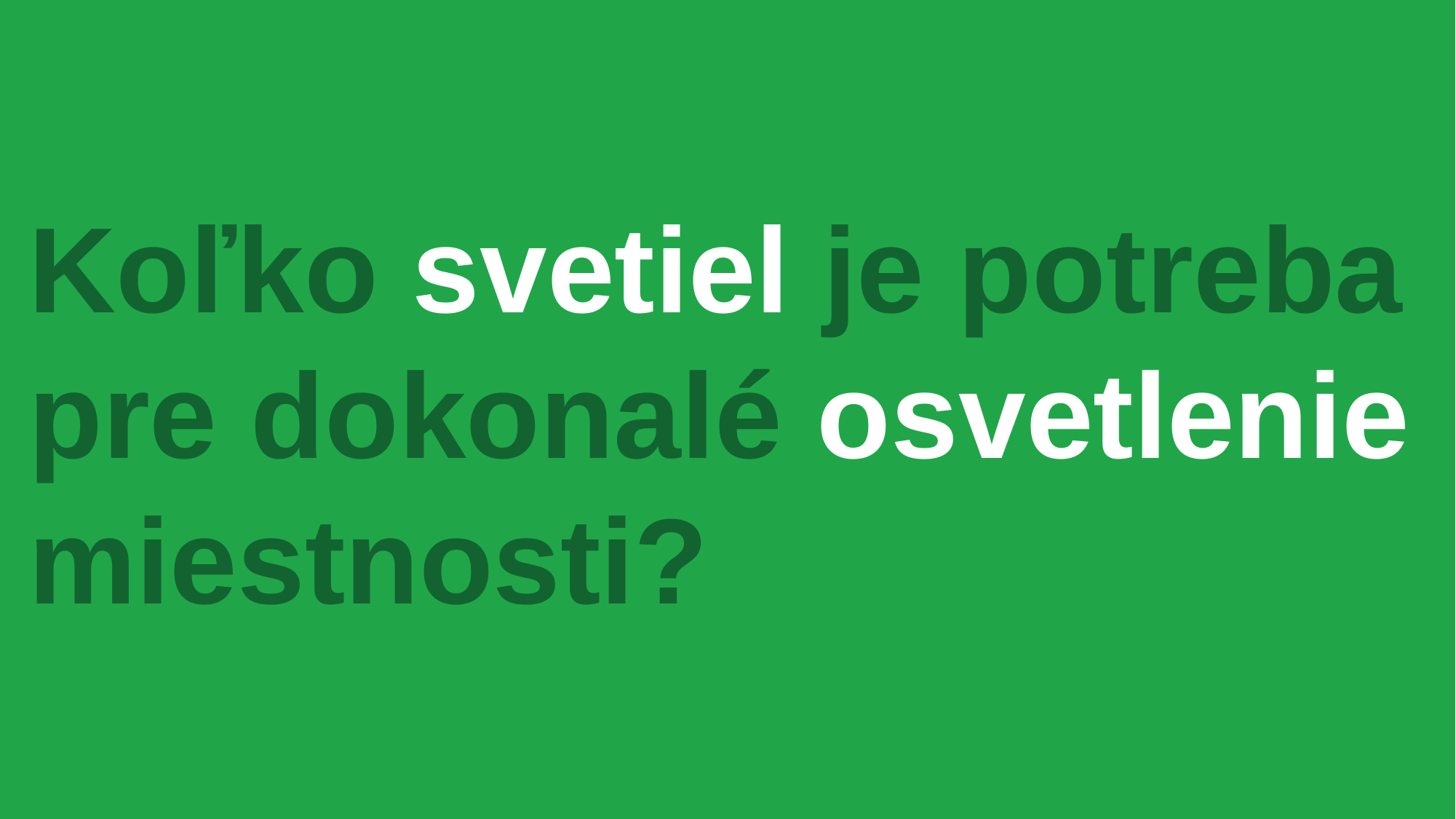

Koľko svetiel je potreba pre dokonalé osvetlenie miestnosti?